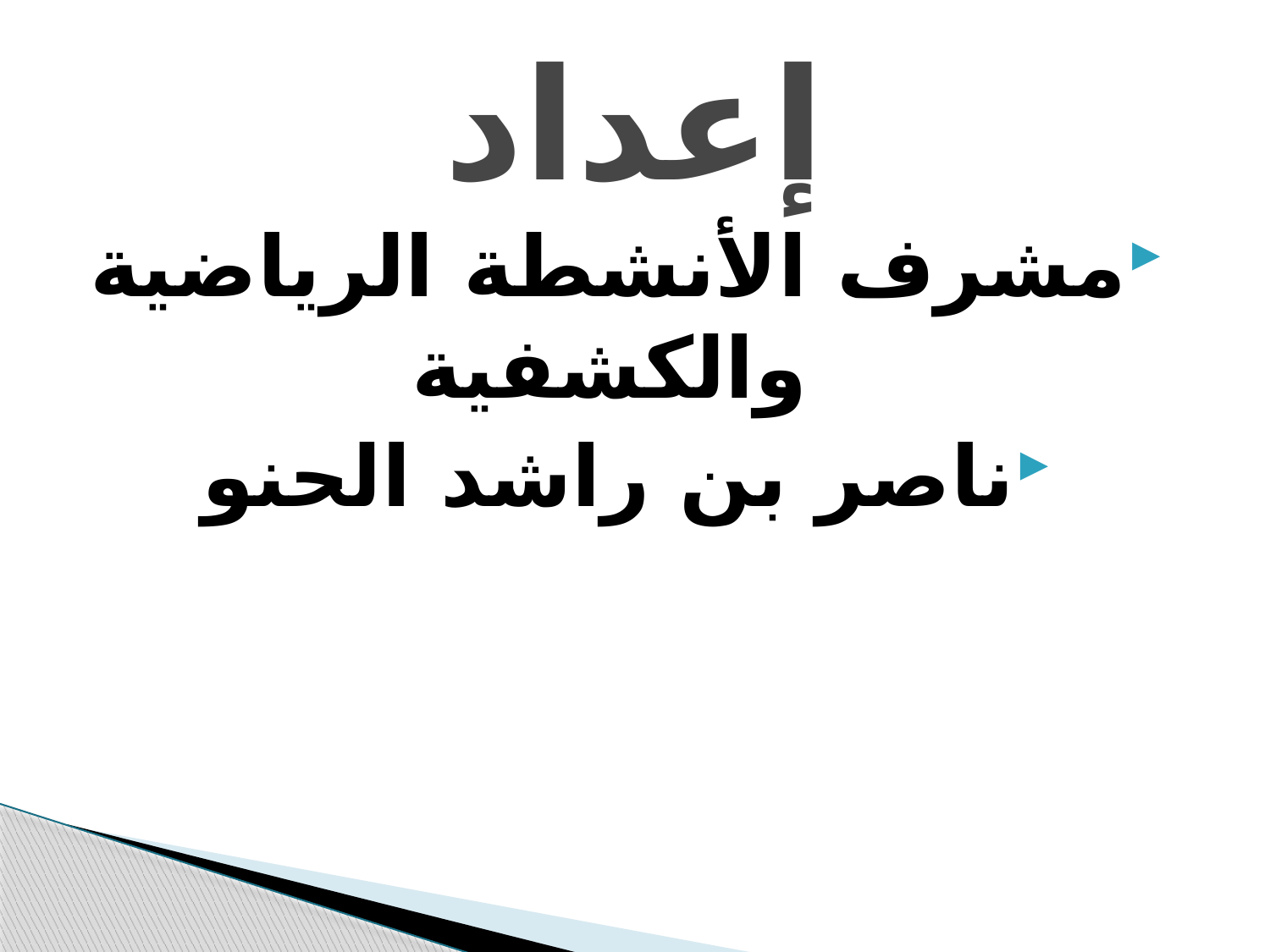

# إعداد
مشرف الأنشطة الرياضية والكشفية
ناصر بن راشد الحنو